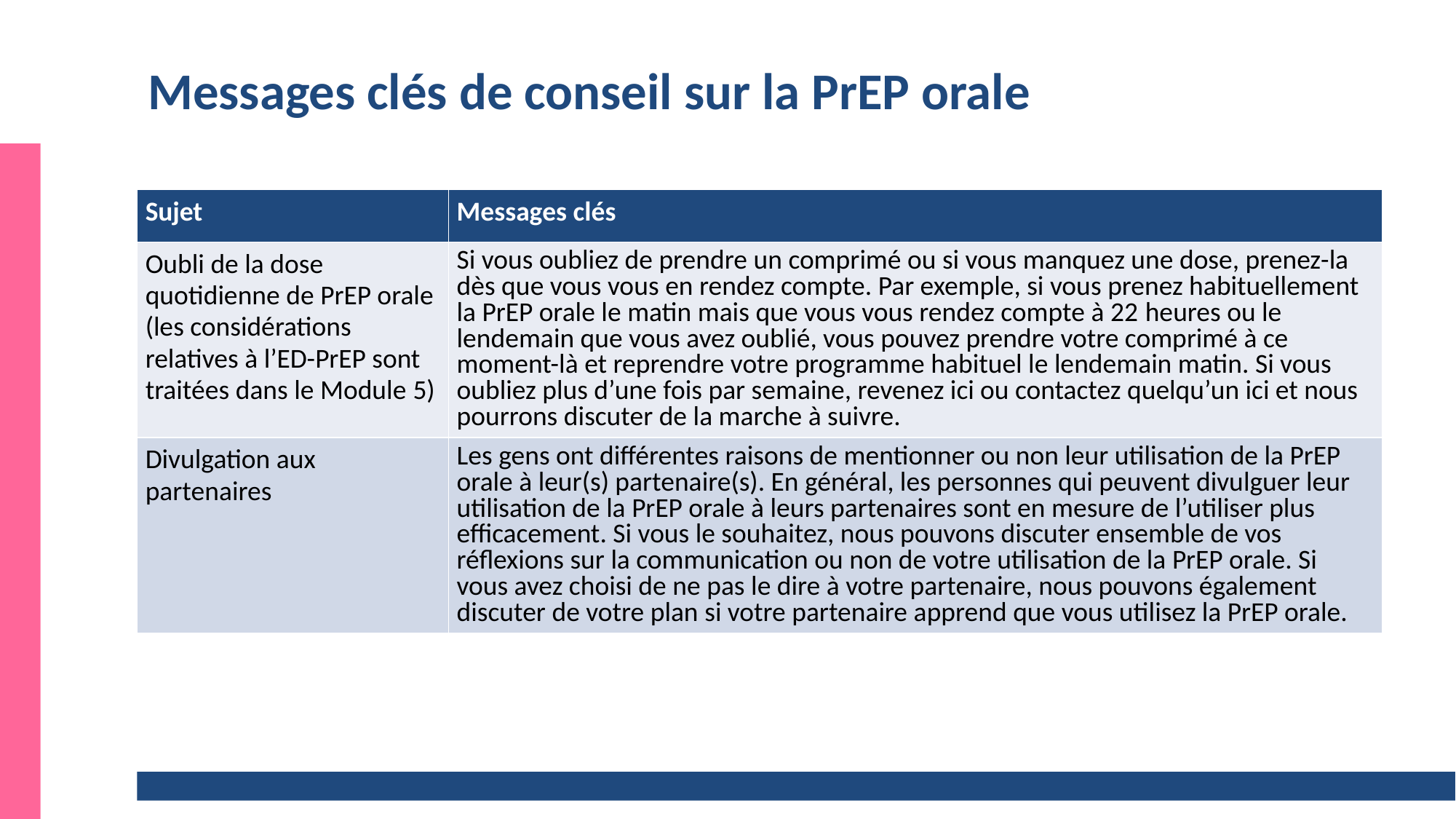

# Messages clés de conseil sur la PrEP orale
| Sujet | Messages clés |
| --- | --- |
| Oubli de la dose quotidienne de PrEP orale (les considérations relatives à l’ED-PrEP sont traitées dans le Module 5) | Si vous oubliez de prendre un comprimé ou si vous manquez une dose, prenez-la dès que vous vous en rendez compte. Par exemple, si vous prenez habituellement la PrEP orale le matin mais que vous vous rendez compte à 22 heures ou le lendemain que vous avez oublié, vous pouvez prendre votre comprimé à ce moment-là et reprendre votre programme habituel le lendemain matin. Si vous oubliez plus d’une fois par semaine, revenez ici ou contactez quelqu’un ici et nous pourrons discuter de la marche à suivre. |
| Divulgation aux partenaires | Les gens ont différentes raisons de mentionner ou non leur utilisation de la PrEP orale à leur(s) partenaire(s). En général, les personnes qui peuvent divulguer leur utilisation de la PrEP orale à leurs partenaires sont en mesure de l’utiliser plus efficacement. Si vous le souhaitez, nous pouvons discuter ensemble de vos réflexions sur la communication ou non de votre utilisation de la PrEP orale. Si vous avez choisi de ne pas le dire à votre partenaire, nous pouvons également discuter de votre plan si votre partenaire apprend que vous utilisez la PrEP orale. |